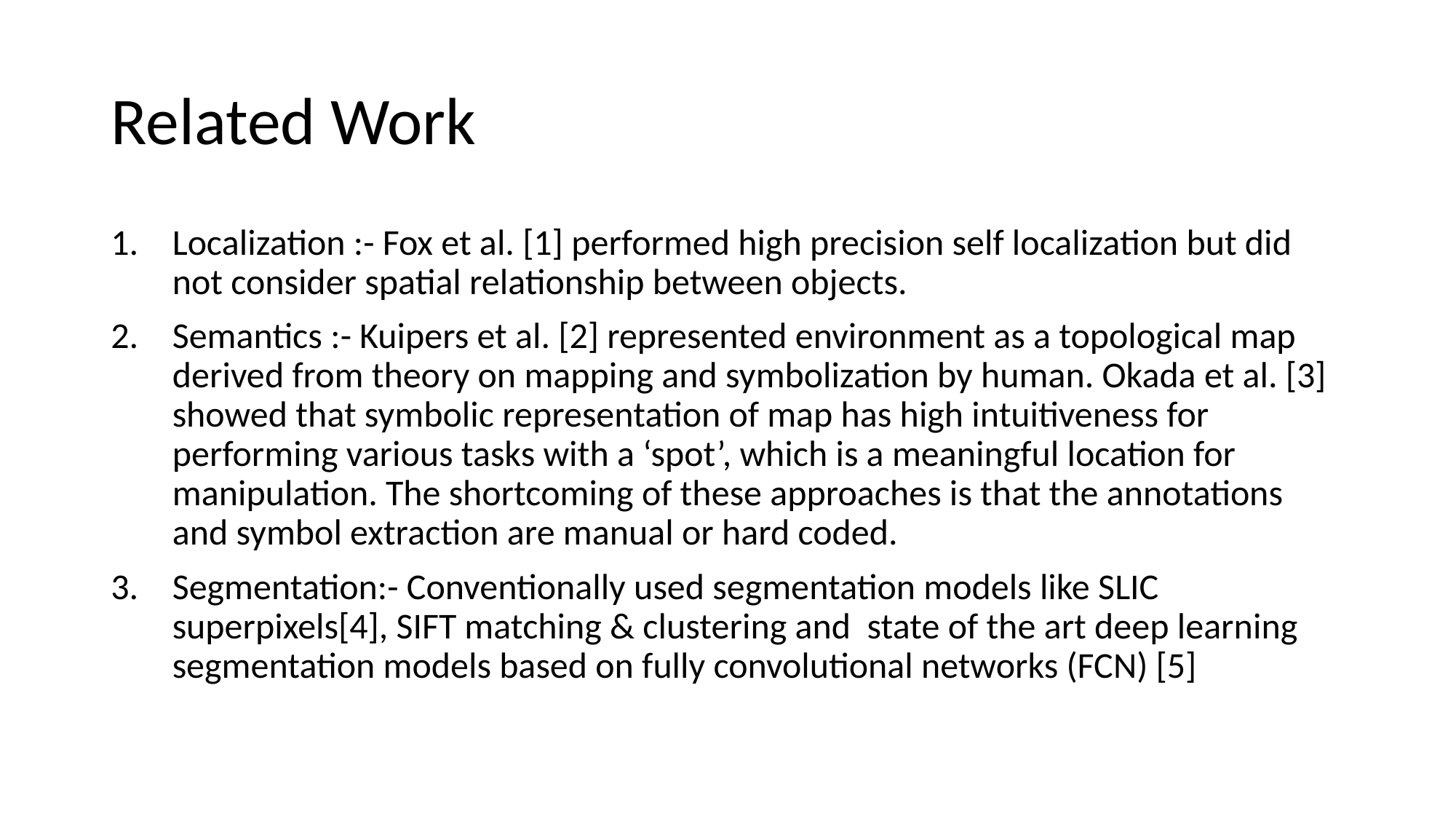

# Related Work
Localization :- Fox et al. [1] performed high precision self localization but did not consider spatial relationship between objects.
Semantics :- Kuipers et al. [2] represented environment as a topological map derived from theory on mapping and symbolization by human. Okada et al. [3] showed that symbolic representation of map has high intuitiveness for performing various tasks with a ‘spot’, which is a meaningful location for manipulation. The shortcoming of these approaches is that the annotations and symbol extraction are manual or hard coded.
Segmentation:- Conventionally used segmentation models like SLIC superpixels[4], SIFT matching & clustering and  state of the art deep learning segmentation models based on fully convolutional networks (FCN) [5]